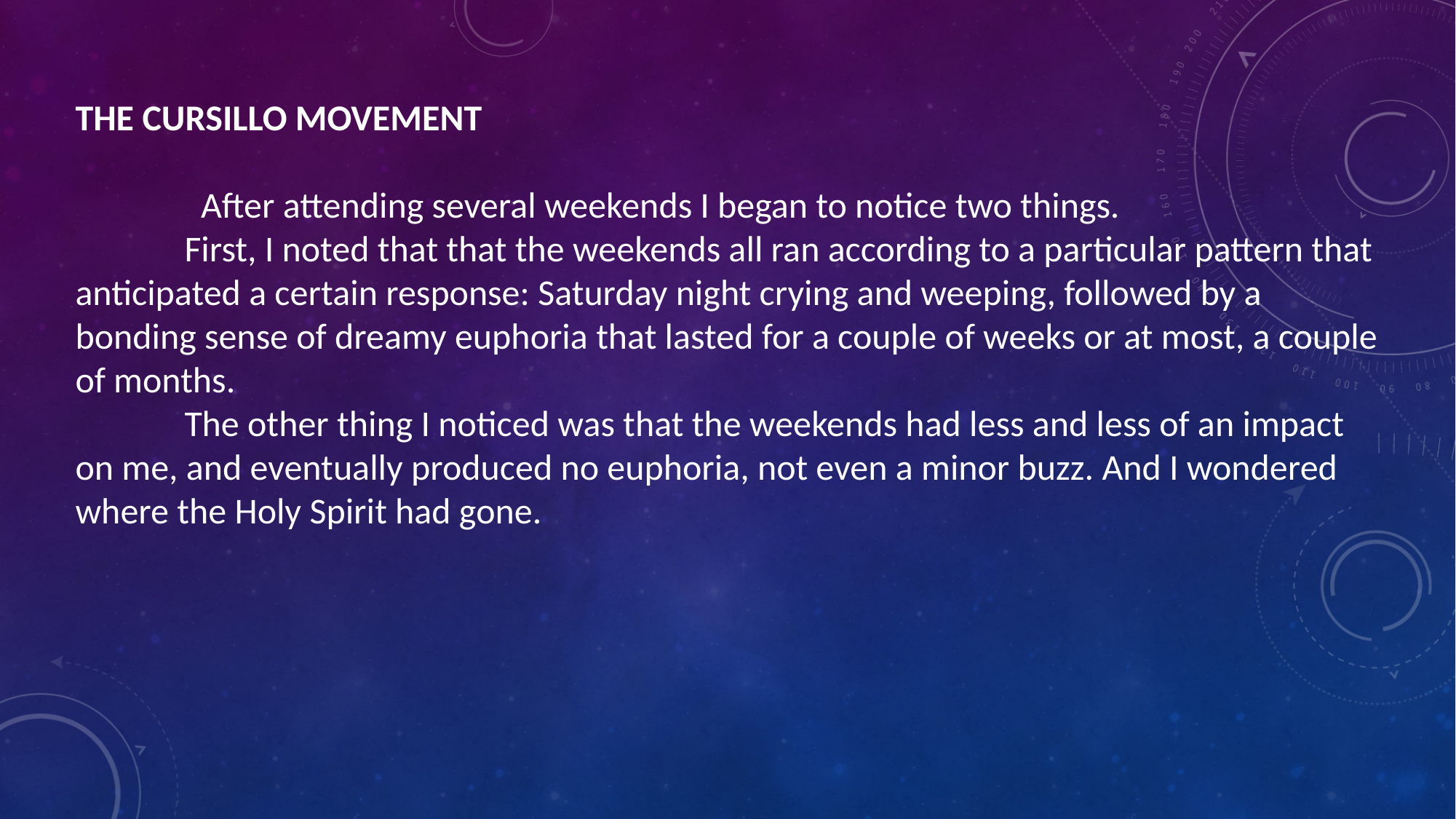

THE CURSILLO MOVEMENT

	  After attending several weekends I began to notice two things.
	First, I noted that that the weekends all ran according to a particular pattern that anticipated a certain response: Saturday night crying and weeping, followed by a bonding sense of dreamy euphoria that lasted for a couple of weeks or at most, a couple of months.
	The other thing I noticed was that the weekends had less and less of an impact on me, and eventually produced no euphoria, not even a minor buzz. And I wondered where the Holy Spirit had gone.